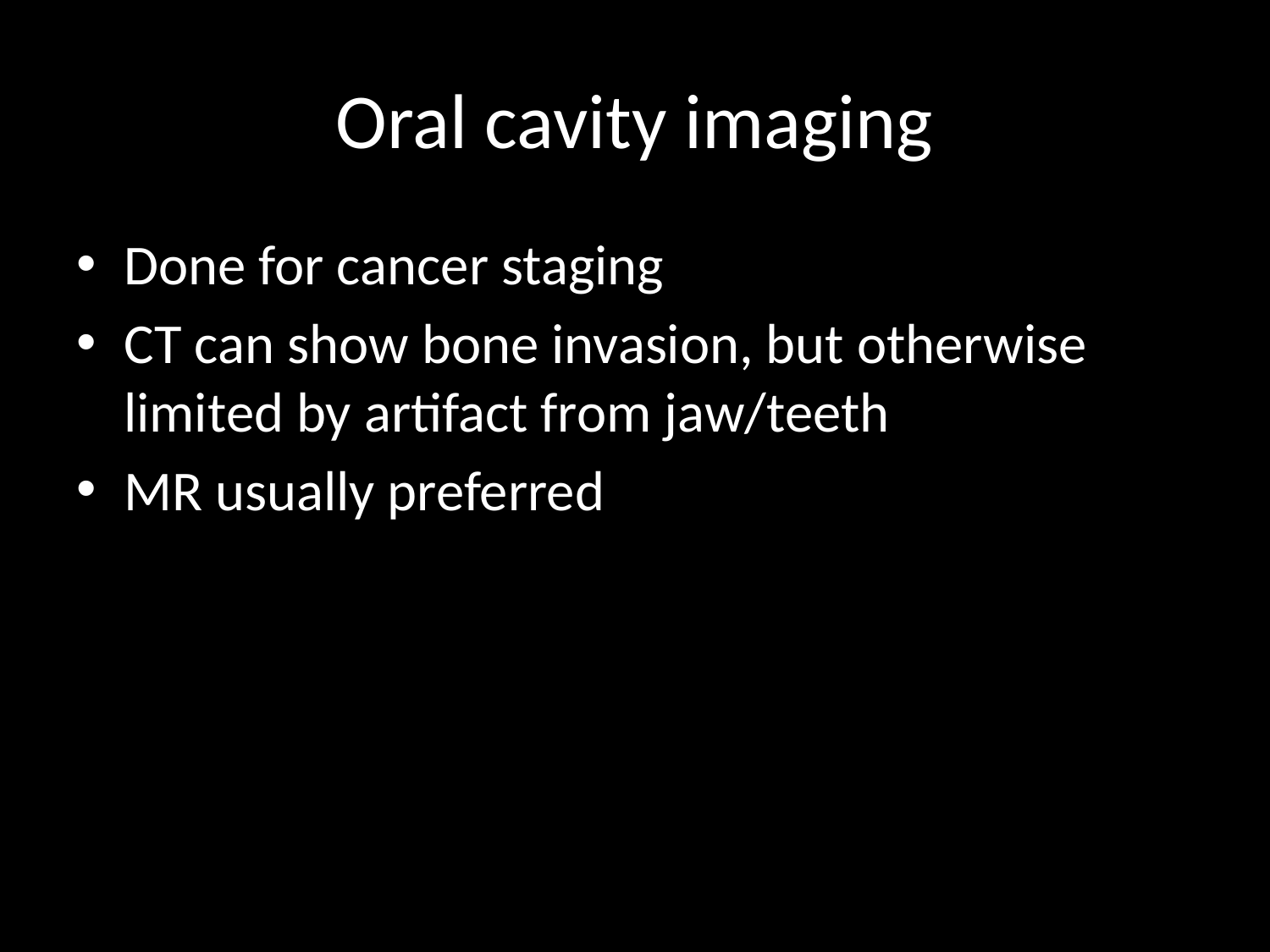

# Oral cavity imaging
Done for cancer staging
CT can show bone invasion, but otherwise limited by artifact from jaw/teeth
MR usually preferred